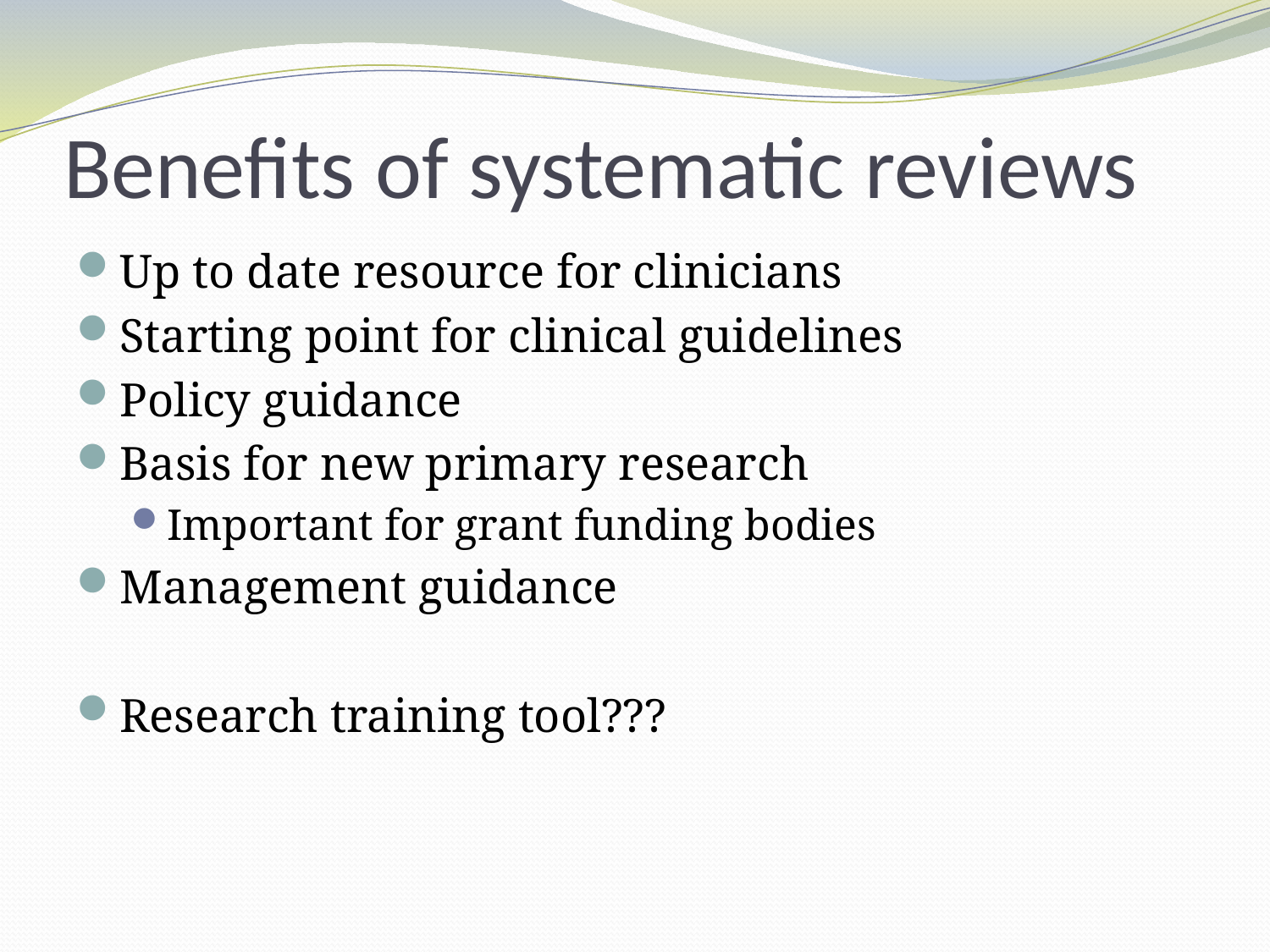

# Benefits of systematic reviews
Up to date resource for clinicians
Starting point for clinical guidelines
Policy guidance
Basis for new primary research
Important for grant funding bodies
Management guidance

Research training tool???